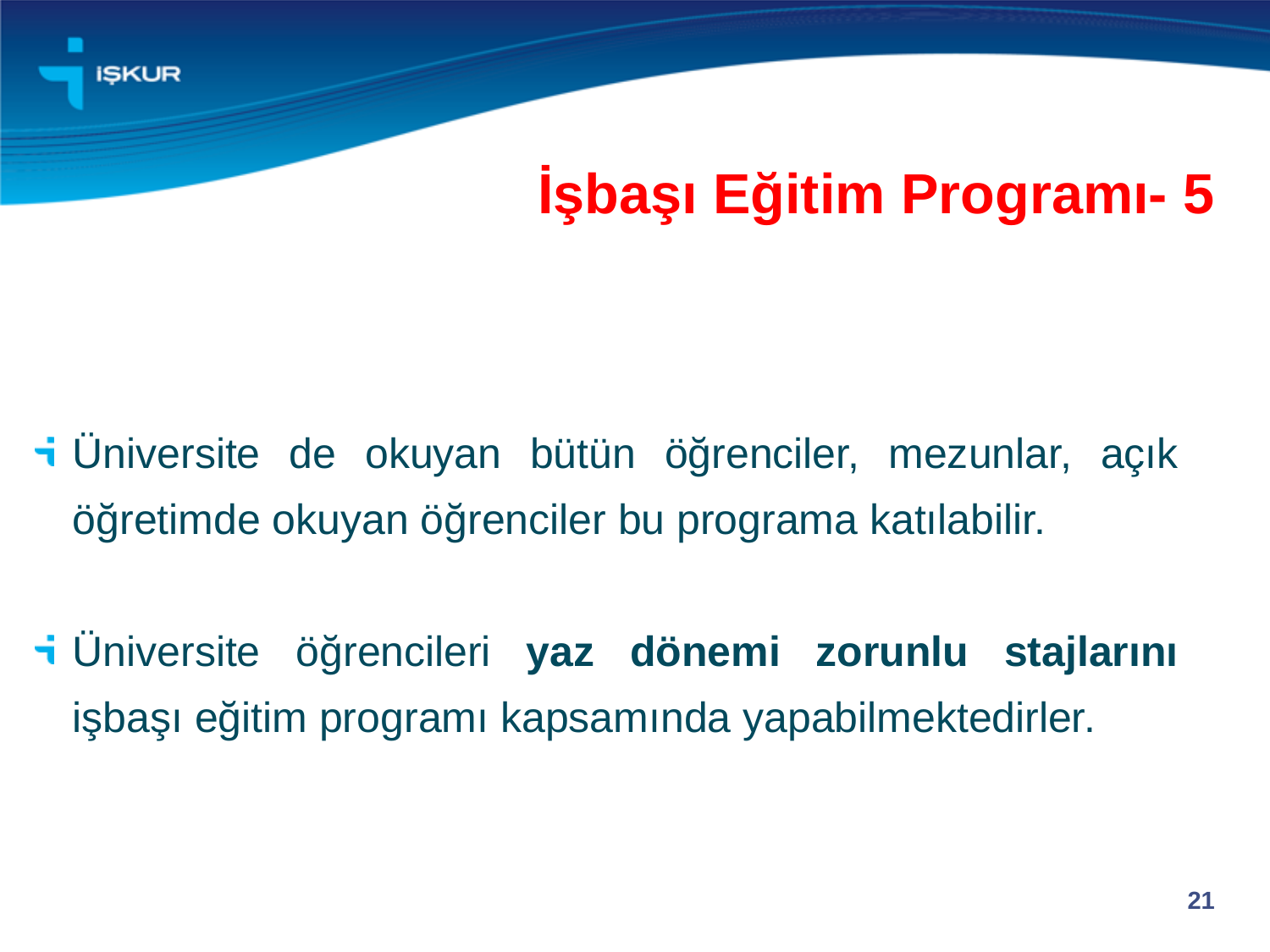

İşbaşı Eğitim Programı- 5

Üniversite de okuyan bütün öğrenciler, mezunlar, açık öğretimde okuyan öğrenciler bu programa katılabilir.

Üniversite öğrencileri yaz dönemi zorunlu stajlarını işbaşı eğitim programı kapsamında yapabilmektedirler.

21